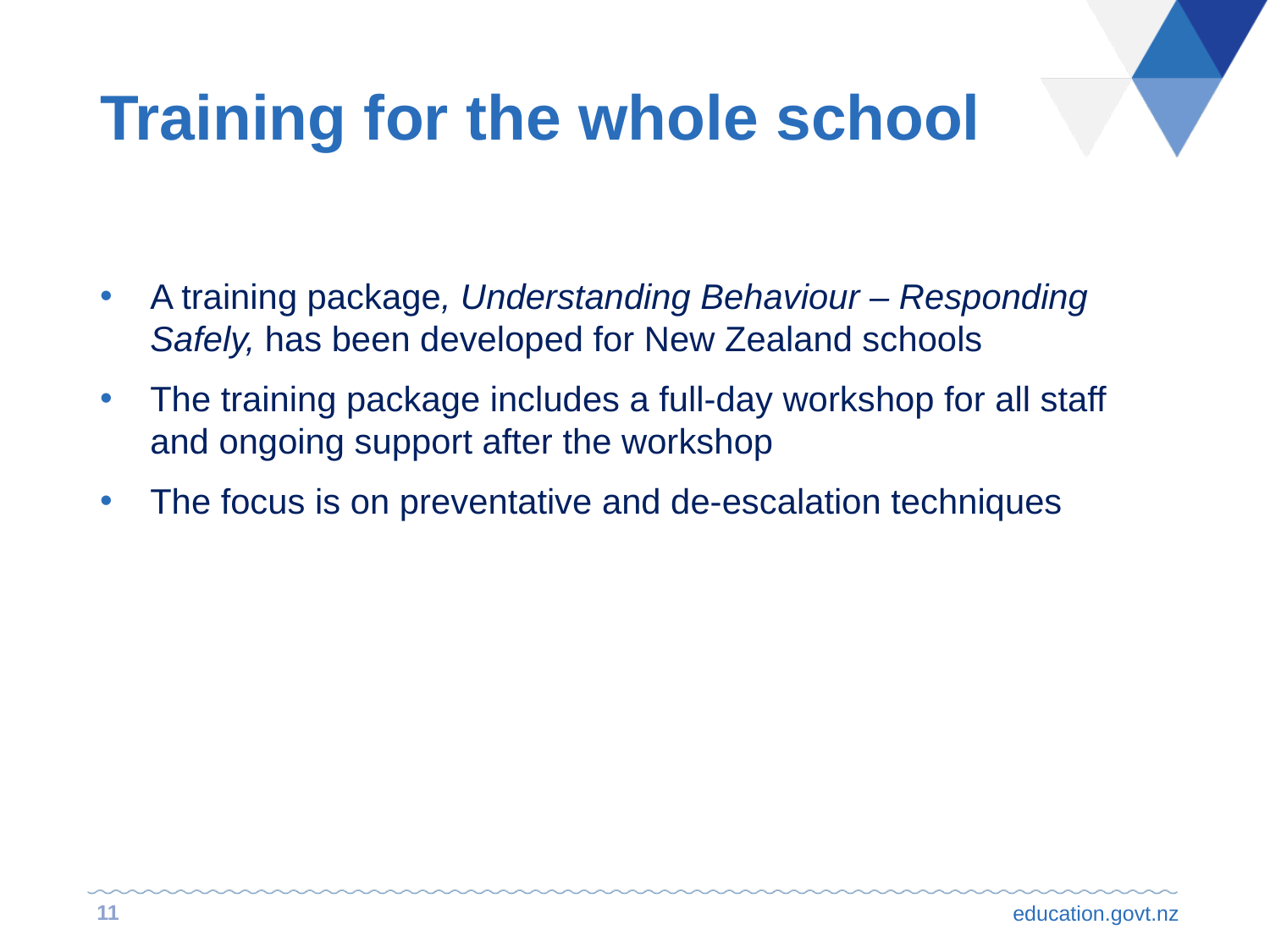

# Training for the whole school
A training package, Understanding Behaviour – Responding Safely, has been developed for New Zealand schools
The training package includes a full-day workshop for all staff and ongoing support after the workshop
The focus is on preventative and de-escalation techniques

11